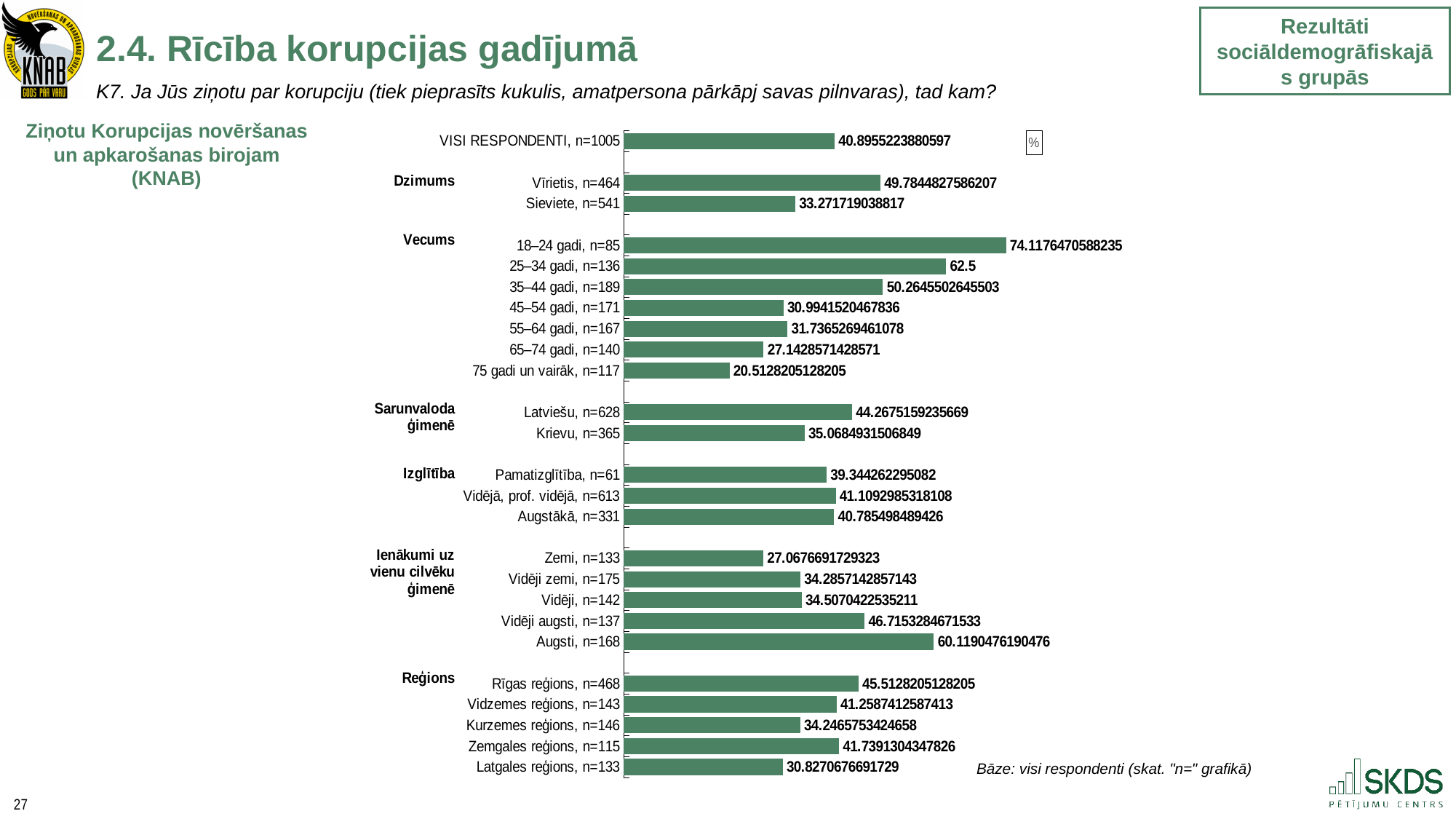

2.4. Rīcība korupcijas gadījumā
Rezultāti sociāldemogrāfiskajās grupās
K7. Ja Jūs ziņotu par korupciju (tiek pieprasīts kukulis, amatpersona pārkāpj savas pilnvaras), tad kam?

### Chart: %

| Category |  |
|---|---|
| VISI RESPONDENTI, n=1005 | 40.8955223880597 |
|  | None |
| Vīrietis, n=464 | 49.78448275862069 |
| Sieviete, n=541 | 33.271719038817004 |
|  | None |
| 18–24 gadi, n=85 | 74.11764705882354 |
| 25–34 gadi, n=136 | 62.5 |
| 35–44 gadi, n=189 | 50.264550264550266 |
| 45–54 gadi, n=171 | 30.994152046783626 |
| 55–64 gadi, n=167 | 31.736526946107784 |
| 65–74 gadi, n=140 | 27.142857142857142 |
| 75 gadi un vairāk, n=117 | 20.512820512820515 |
|  | None |
| Latviešu, n=628 | 44.267515923566876 |
| Krievu, n=365 | 35.06849315068493 |
|  | None |
| Pamatizglītība, n=61 | 39.34426229508197 |
| Vidējā, prof. vidējā, n=613 | 41.109298531810765 |
| Augstākā, n=331 | 40.78549848942598 |
|  | None |
| Zemi, n=133 | 27.06766917293233 |
| Vidēji zemi, n=175 | 34.285714285714285 |
| Vidēji, n=142 | 34.50704225352113 |
| Vidēji augsti, n=137 | 46.715328467153284 |
| Augsti, n=168 | 60.11904761904762 |
|  | None |
| Rīgas reģions, n=468 | 45.51282051282051 |
| Vidzemes reģions, n=143 | 41.25874125874126 |
| Kurzemes reģions, n=146 | 34.24657534246575 |
| Zemgales reģions, n=115 | 41.73913043478261 |
| Latgales reģions, n=133 | 30.827067669172934 |
Ziņotu Korupcijas novēršanas un apkarošanas birojam (KNAB)
Bāze: visi respondenti (skat. "n=" grafikā)